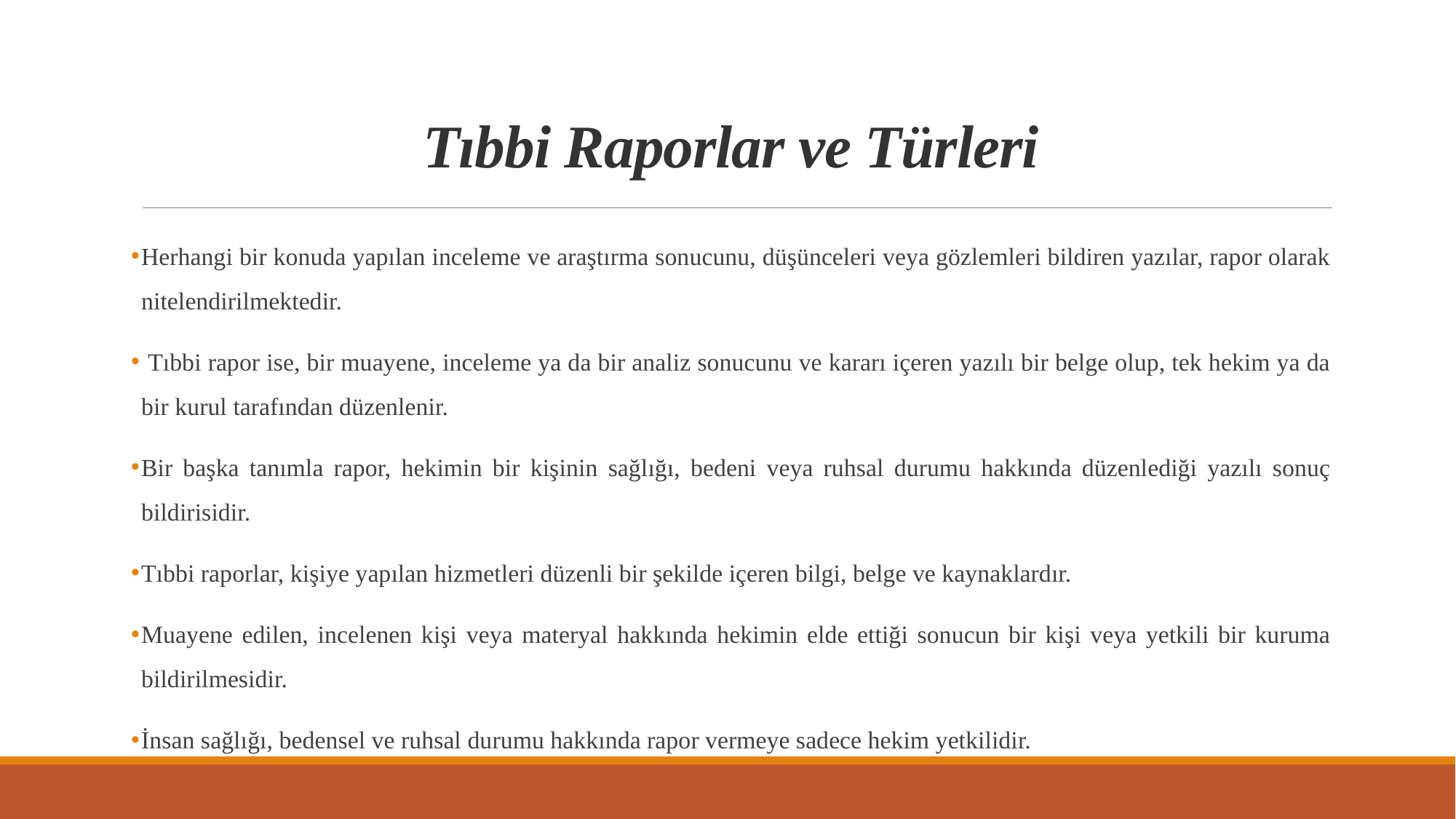

# Tıbbi Raporlar ve Türleri
Herhangi bir konuda yapılan inceleme ve araştırma sonucunu, düşünceleri veya gözlemleri bildiren yazılar, rapor olarak nitelendirilmektedir.
 Tıbbi rapor ise, bir muayene, inceleme ya da bir analiz sonucunu ve kararı içeren yazılı bir belge olup, tek hekim ya da bir kurul tarafından düzenlenir.
Bir başka tanımla rapor, hekimin bir kişinin sağlığı, bedeni veya ruhsal durumu hakkında düzenlediği yazılı sonuç bildirisidir.
Tıbbi raporlar, kişiye yapılan hizmetleri düzenli bir şekilde içeren bilgi, belge ve kaynaklardır.
Muayene edilen, incelenen kişi veya materyal hakkında hekimin elde ettiği sonucun bir kişi veya yetkili bir kuruma bildirilmesidir.
İnsan sağlığı, bedensel ve ruhsal durumu hakkında rapor vermeye sadece hekim yetkilidir.